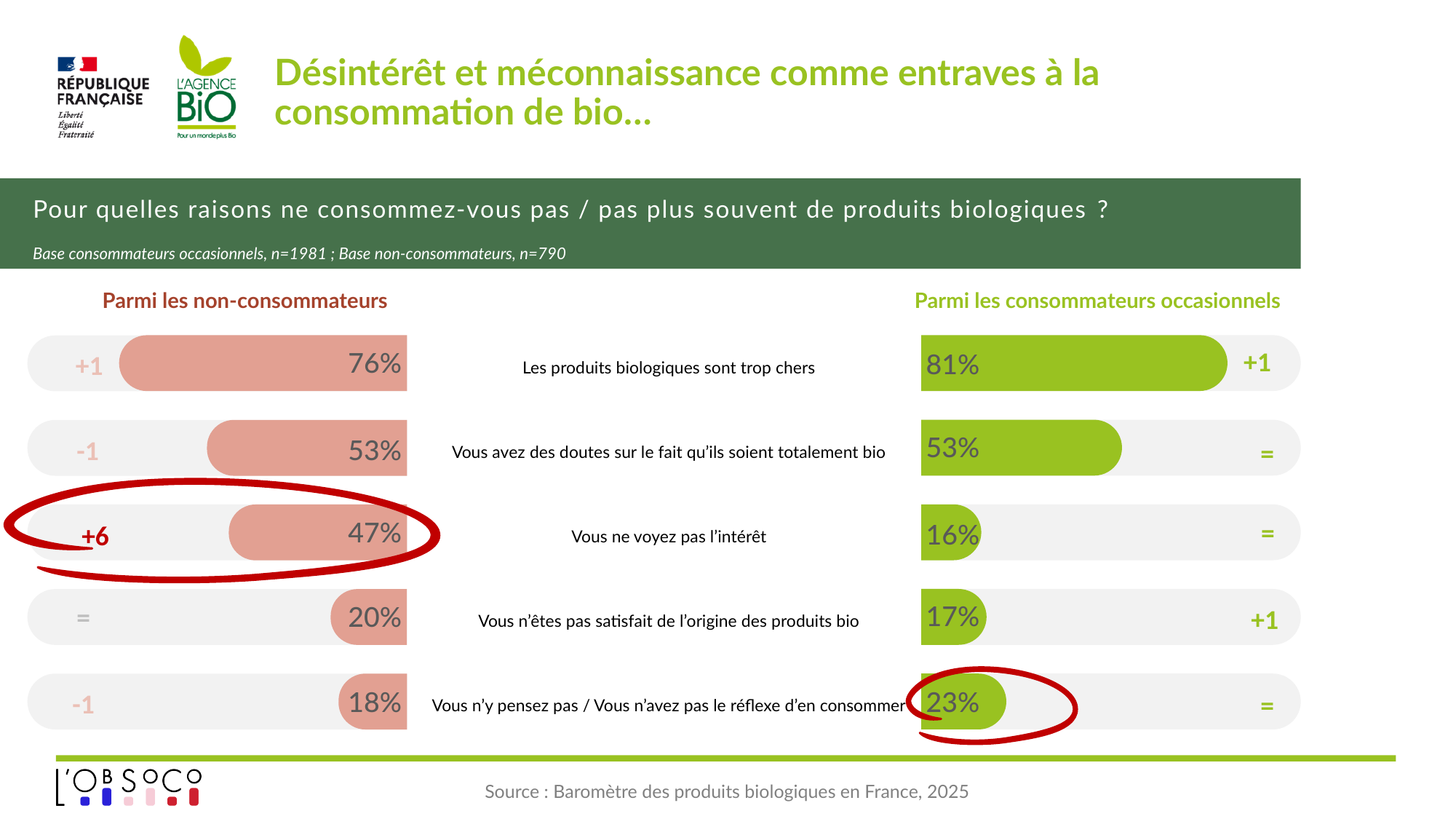

# Désintérêt et méconnaissance comme entraves à la consommation de bio…
Pour quelles raisons ne consommez-vous pas / pas plus souvent de produits biologiques ?
Base consommateurs occasionnels, n=1981 ; Base non-consommateurs, n=790
Parmi les non-consommateurs
Parmi les consommateurs occasionnels
| Les produits biologiques sont trop chers |
| --- |
| Vous avez des doutes sur le fait qu’ils soient totalement bio |
| Vous ne voyez pas l’intérêt |
| Vous n’êtes pas satisfait de l’origine des produits bio |
| Vous n’y pensez pas / Vous n’avez pas le réflexe d’en consommer |

76%
81%
+1
+1

53%
53%
-1
=

47%
16%
=
+6

17%
20%
=
+1

23%
18%
-1
=